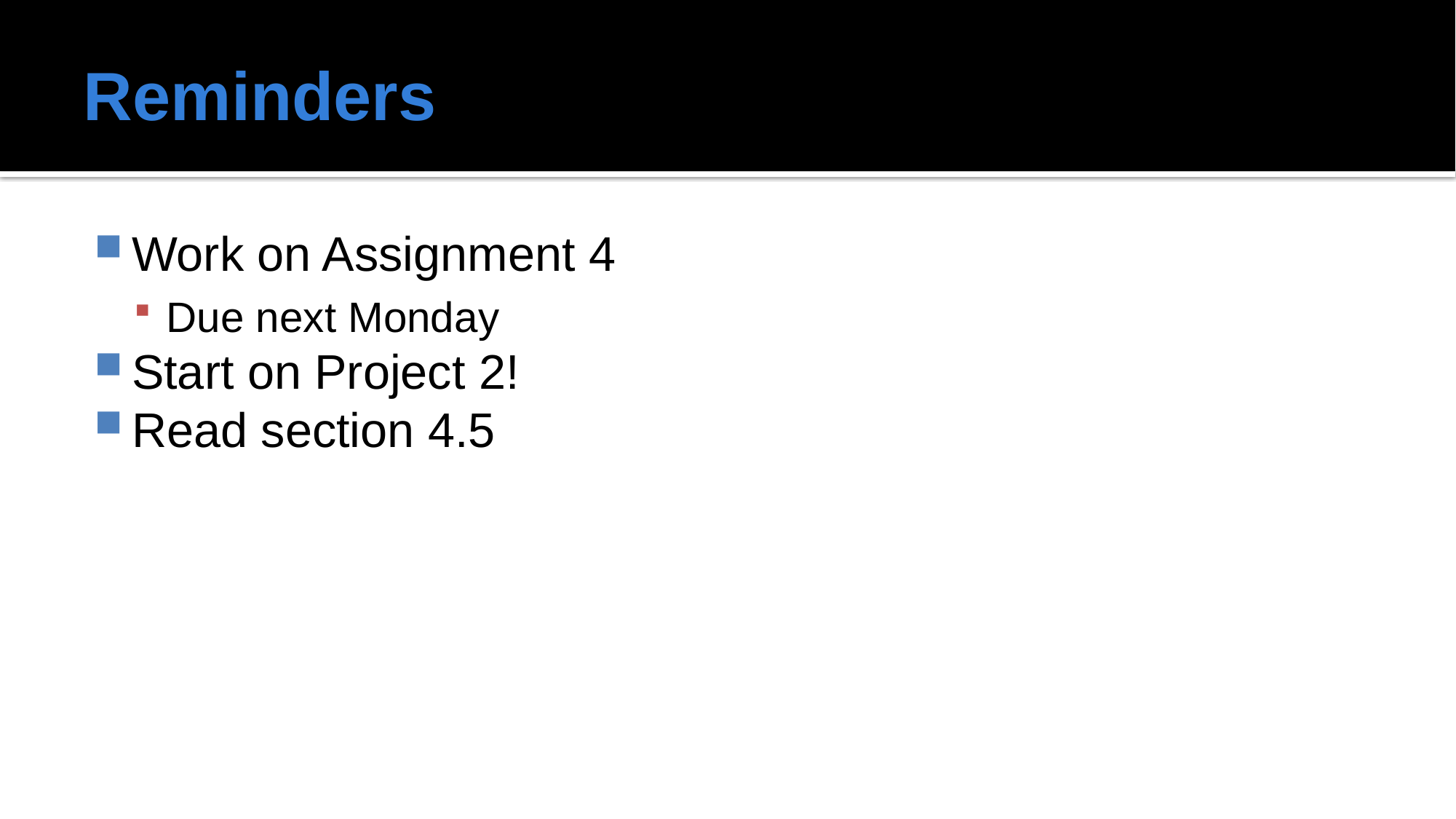

# Reminders
Work on Assignment 4
Due next Monday
Start on Project 2!
Read section 4.5